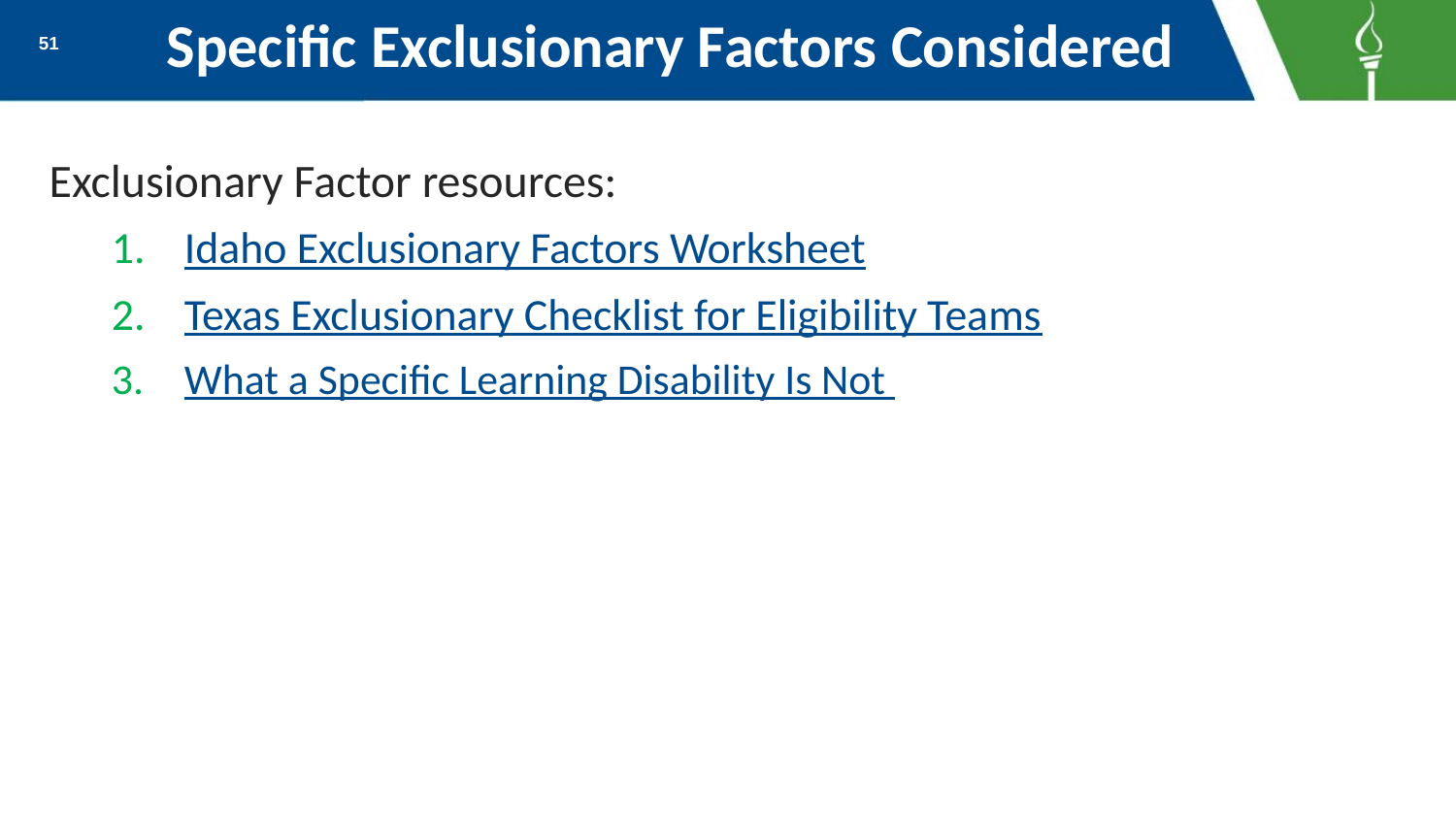

# Specific Exclusionary Factors Considered
51
 Exclusionary Factor resources:
Idaho Exclusionary Factors Worksheet
Texas Exclusionary Checklist for Eligibility Teams
What a Specific Learning Disability Is Not